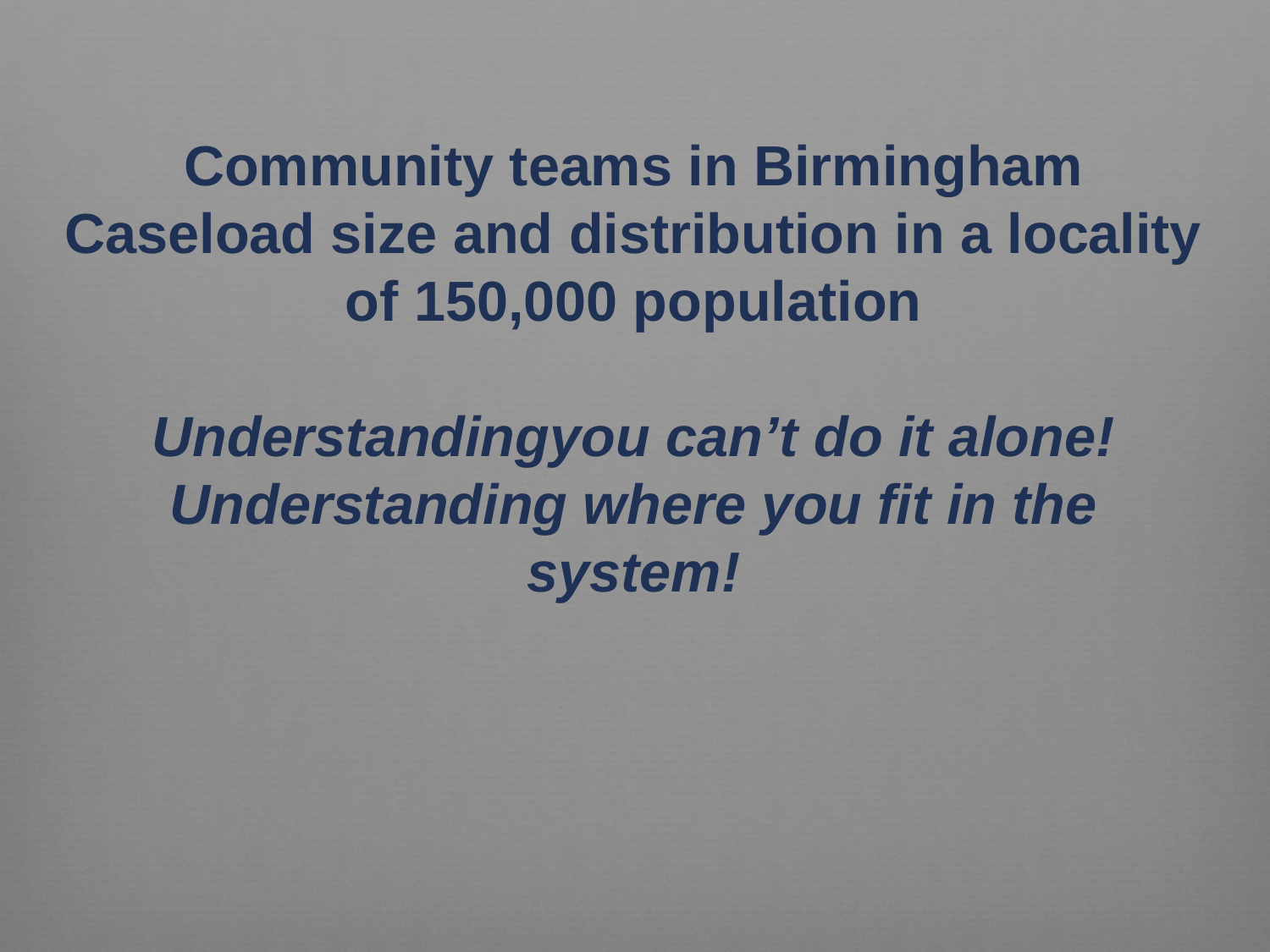

# Community teams in Birmingham Caseload size and distribution in a locality of 150,000 population Understandingyou can’t do it alone! Understanding where you fit in the system!